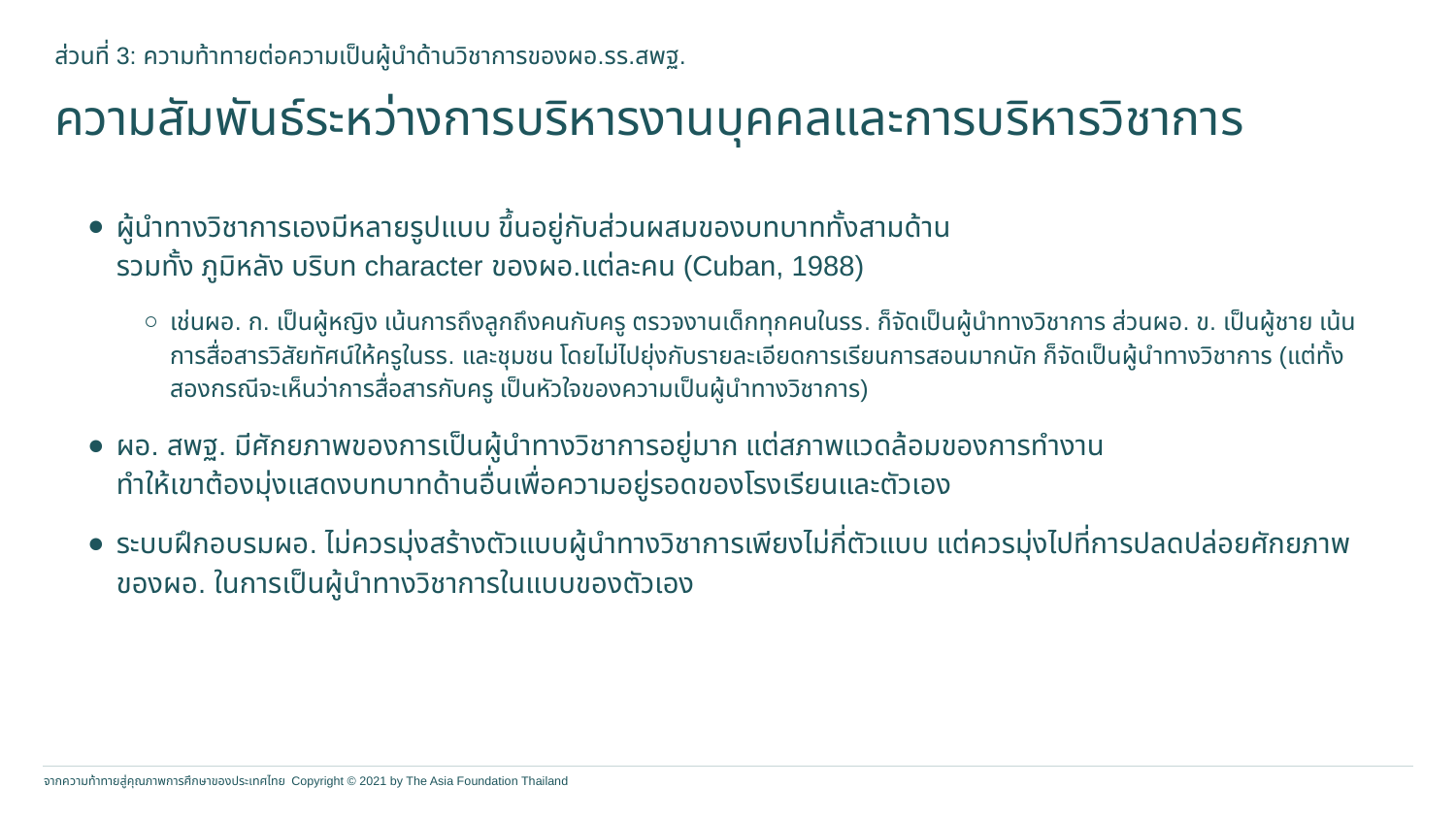

ส่วนที่ 3: ความท้าทายต่อความเป็นผู้นำด้านวิชาการของผอ.รร.สพฐ.
ความสัมพันธ์ระหว่างการบริหารงานบุคคลและการบริหารวิชาการ
ผู้นำทางวิชาการเองมีหลายรูปแบบ ขึ้นอยู่กับส่วนผสมของบทบาททั้งสามด้าน
รวมทั้ง ภูมิหลัง บริบท character ของผอ.แต่ละคน (Cuban, 1988)
เช่นผอ. ก. เป็นผู้หญิง เน้นการถึงลูกถึงคนกับครู ตรวจงานเด็กทุกคนในรร. ก็จัดเป็นผู้นำทางวิชาการ ส่วนผอ. ข. เป็นผู้ชาย เน้นการสื่อสารวิสัยทัศน์ให้ครูในรร. และชุมชน โดยไม่ไปยุ่งกับรายละเอียดการเรียนการสอนมากนัก ก็จัดเป็นผู้นำทางวิชาการ (แต่ทั้งสองกรณีจะเห็นว่าการสื่อสารกับครู เป็นหัวใจของความเป็นผู้นำทางวิชาการ)
ผอ. สพฐ. มีศักยภาพของการเป็นผู้นำทางวิชาการอยู่มาก แต่สภาพแวดล้อมของการทำงาน
ทำให้เขาต้องมุ่งแสดงบทบาทด้านอื่นเพื่อความอยู่รอดของโรงเรียนและตัวเอง
ระบบฝึกอบรมผอ. ไม่ควรมุ่งสร้างตัวแบบผู้นำทางวิชาการเพียงไม่กี่ตัวแบบ แต่ควรมุ่งไปที่การปลดปล่อยศักยภาพของผอ. ในการเป็นผู้นำทางวิชาการในแบบของตัวเอง